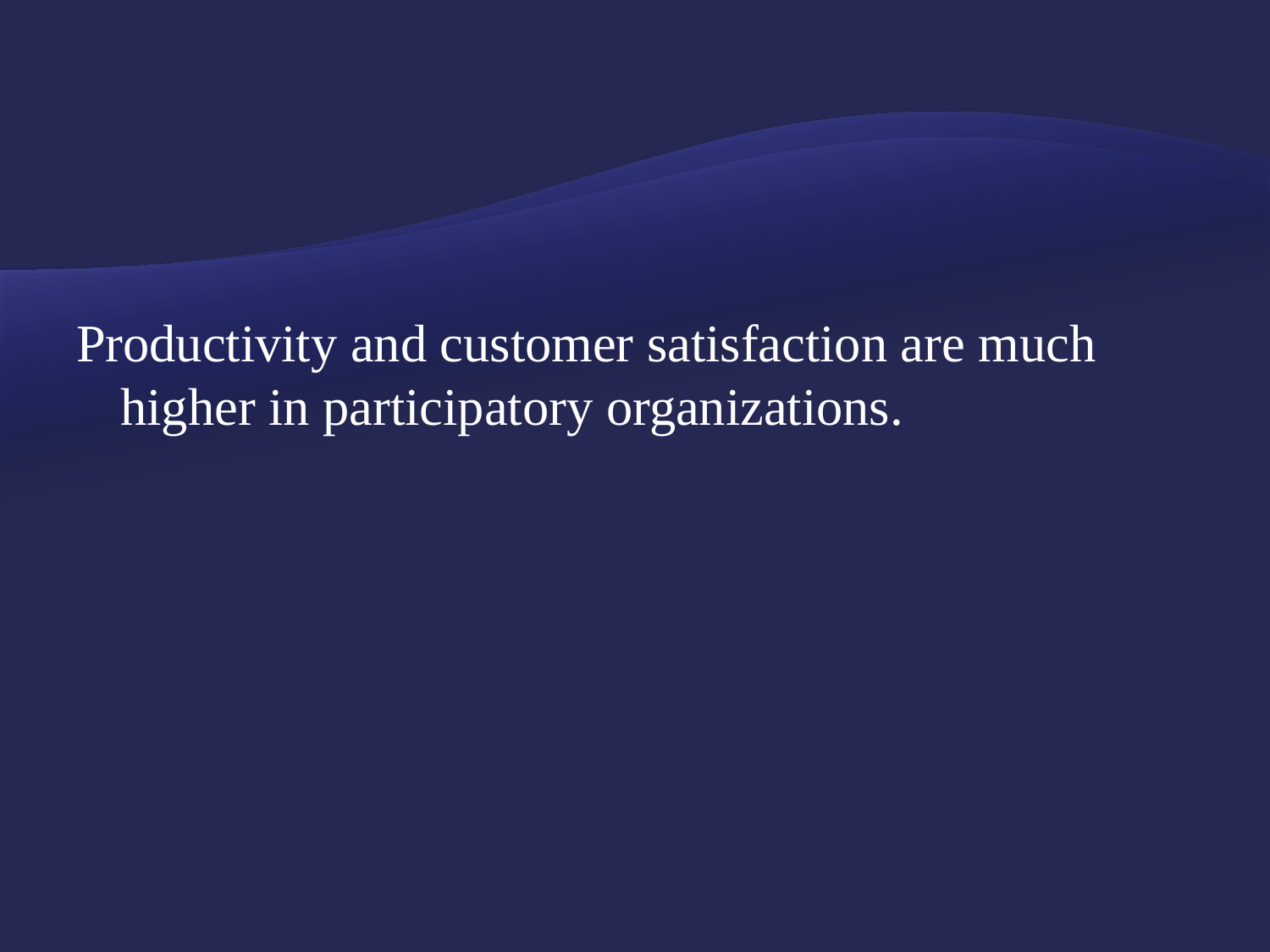

#
Productivity and customer satisfaction are much higher in participatory organizations.